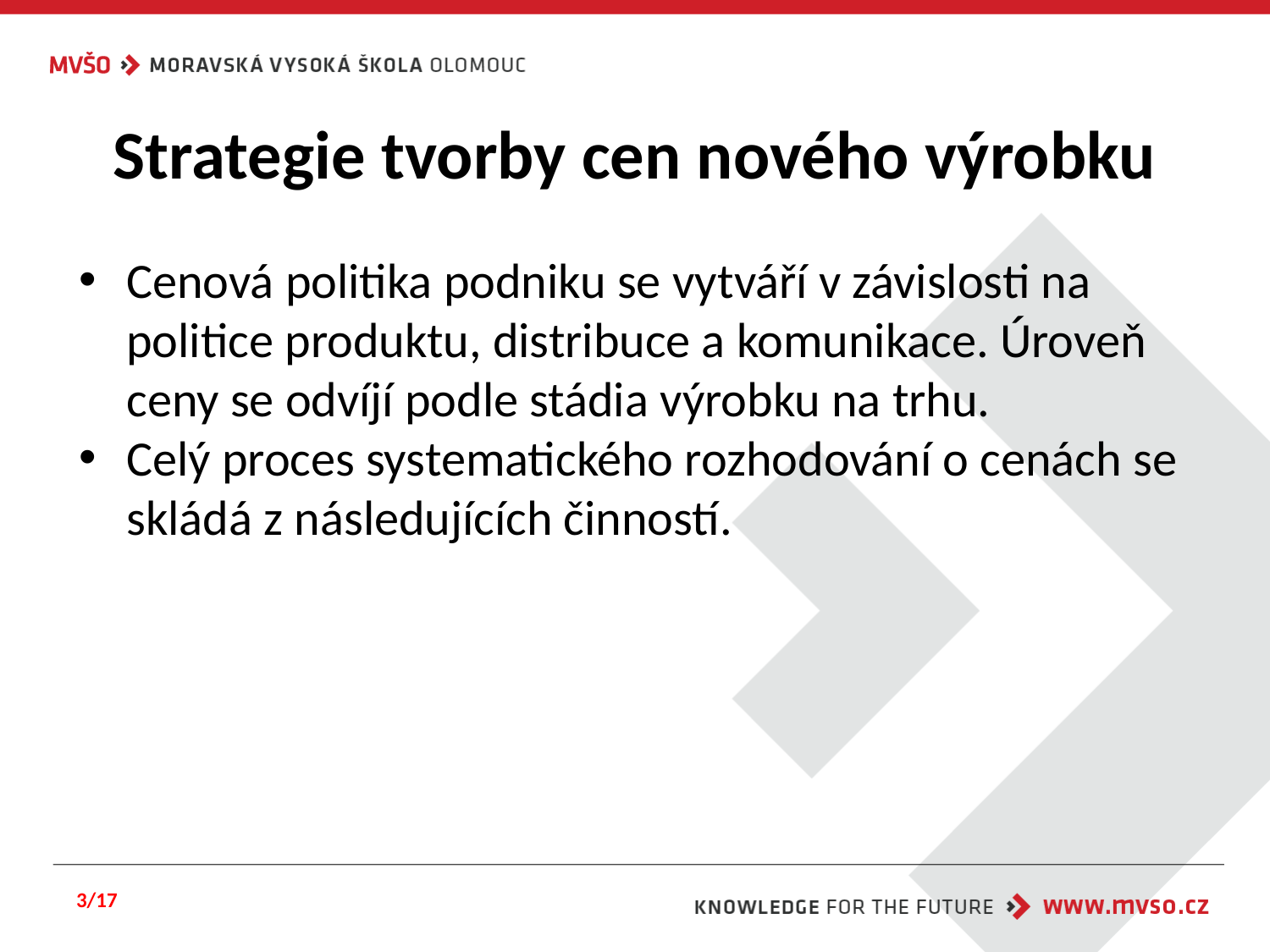

# Strategie tvorby cen nového výrobku
Cenová politika podniku se vytváří v závislosti na politice produktu, distribuce a komunikace. Úroveň ceny se odvíjí podle stádia výrobku na trhu.
Celý proces systematického rozhodování o cenách se skládá z následujících činností.
3/17